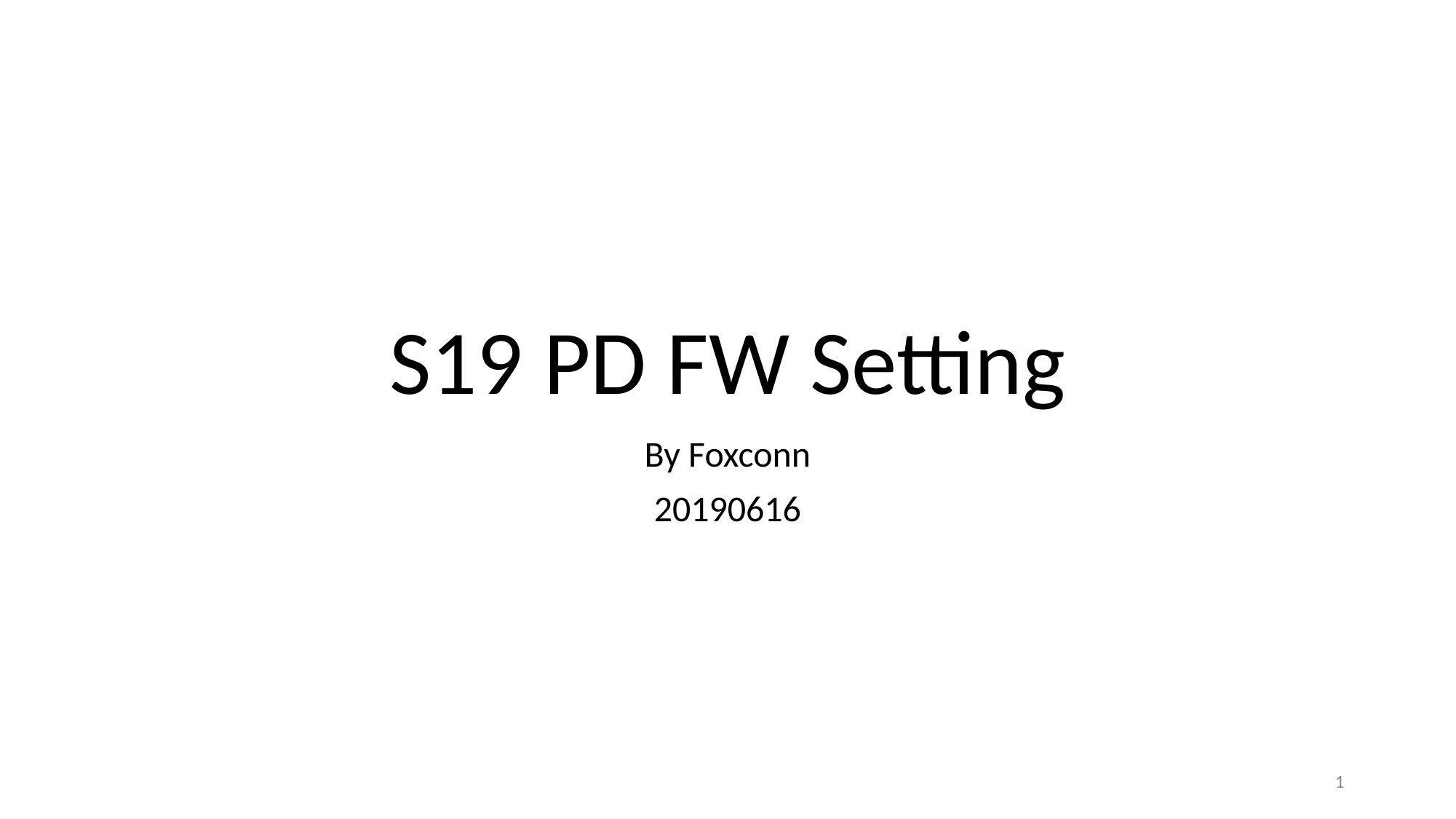

# S19 PD FW Setting
By Foxconn
20190616
1